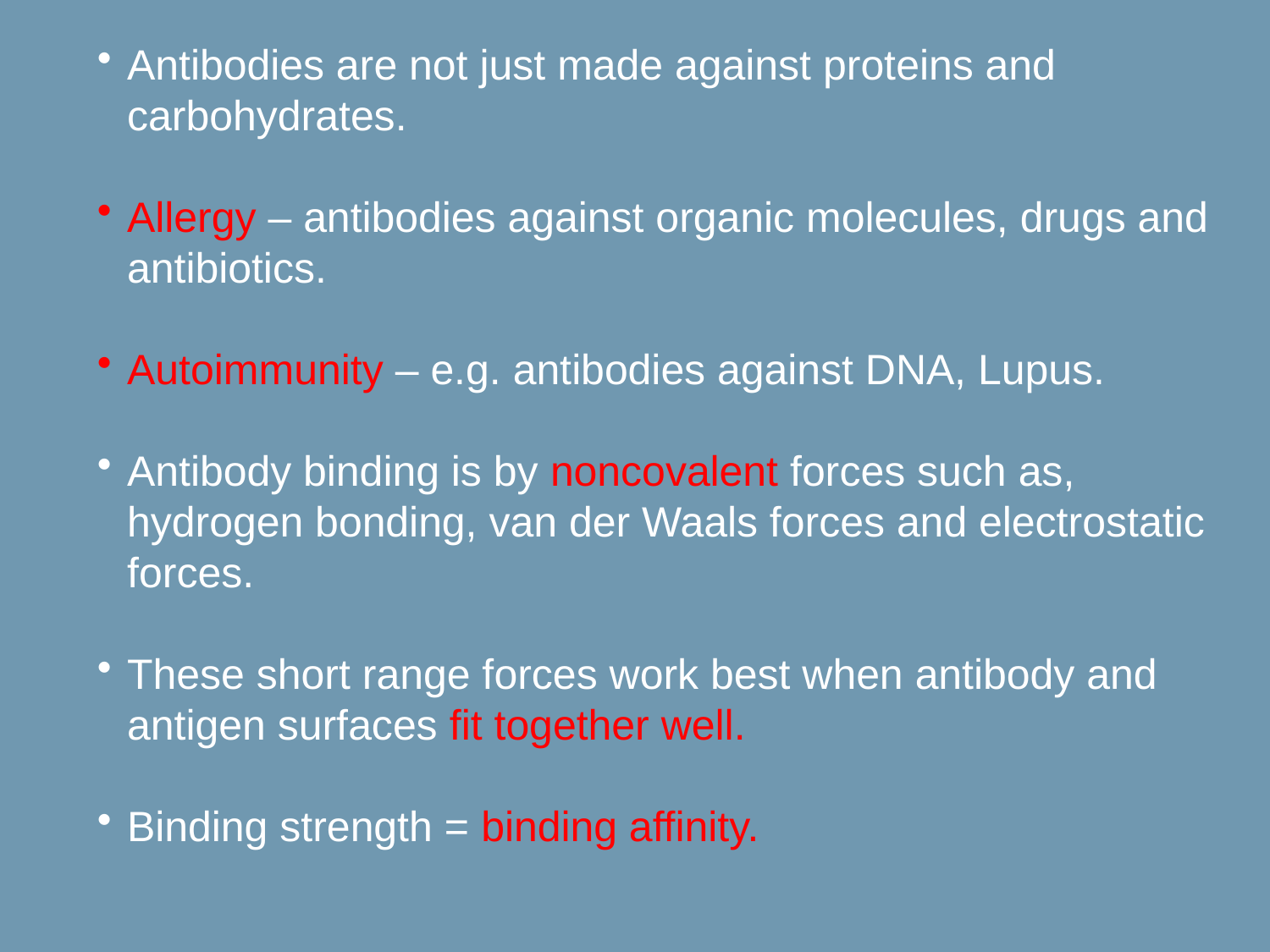

Antibodies are not just made against proteins and carbohydrates.

Allergy – antibodies against organic molecules, drugs and antibiotics.

Autoimmunity – e.g. antibodies against DNA, Lupus.

Antibody binding is by noncovalent forces such as, hydrogen bonding, van der Waals forces and electrostatic forces.

These short range forces work best when antibody and antigen surfaces fit together well.

Binding strength = binding affinity.